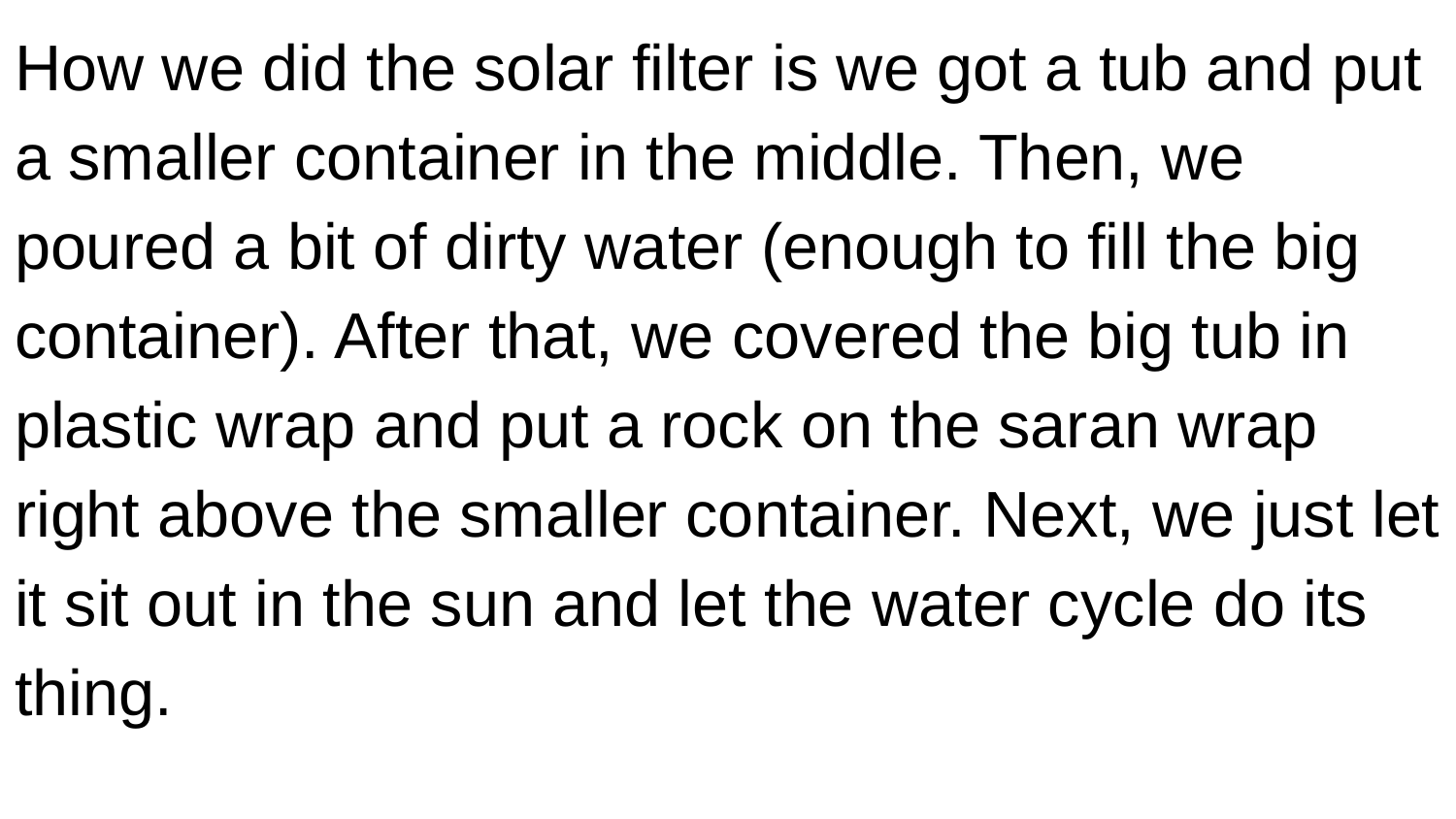

How we did the solar filter is we got a tub and put a smaller container in the middle. Then, we poured a bit of dirty water (enough to fill the big container). After that, we covered the big tub in plastic wrap and put a rock on the saran wrap right above the smaller container. Next, we just let it sit out in the sun and let the water cycle do its thing.